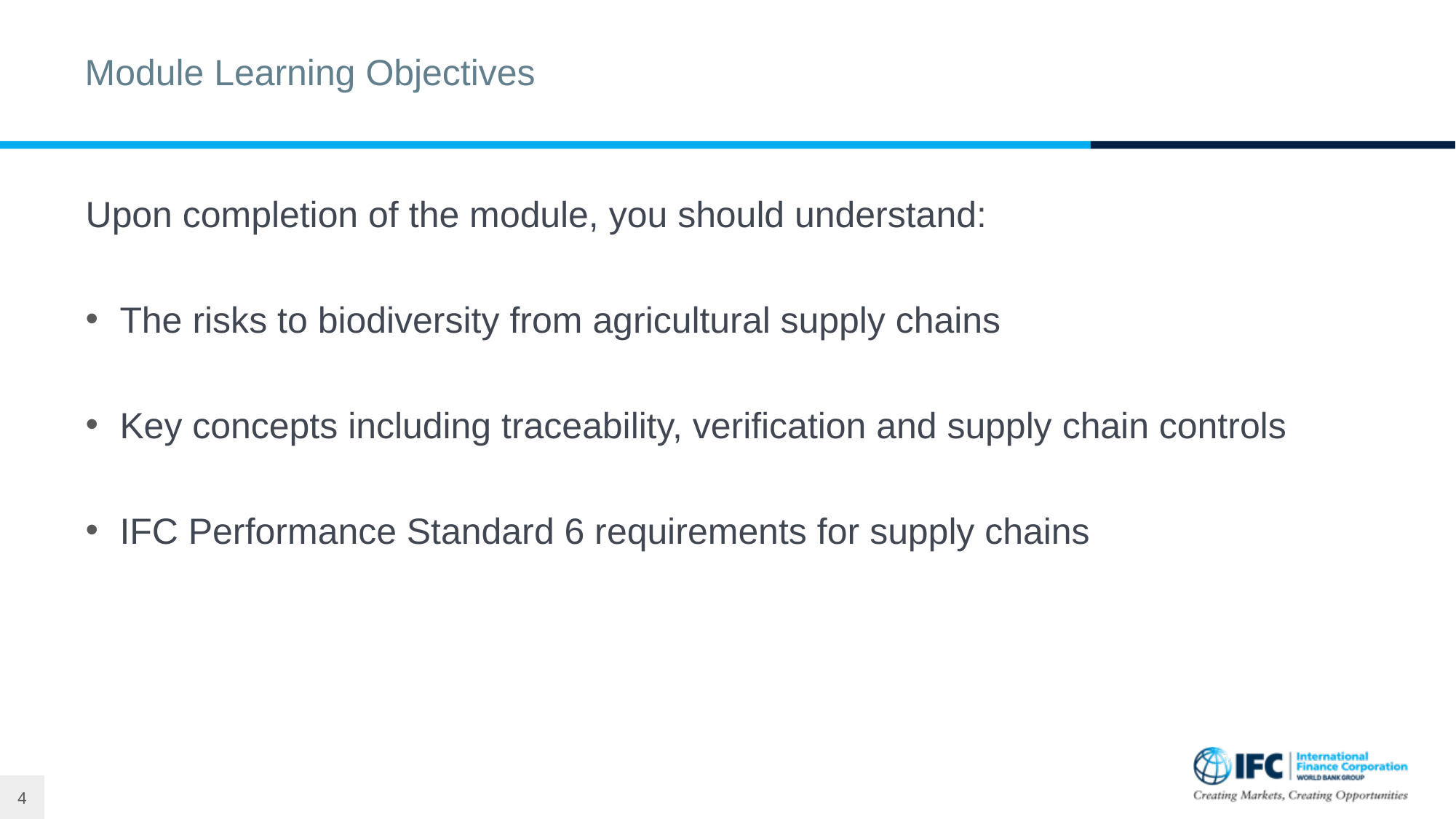

# Module Learning Objectives
Upon completion of the module, you should understand:

The risks to biodiversity from agricultural supply chains

Key concepts including traceability, verification and supply chain controls

IFC Performance Standard 6 requirements for supply chains

4